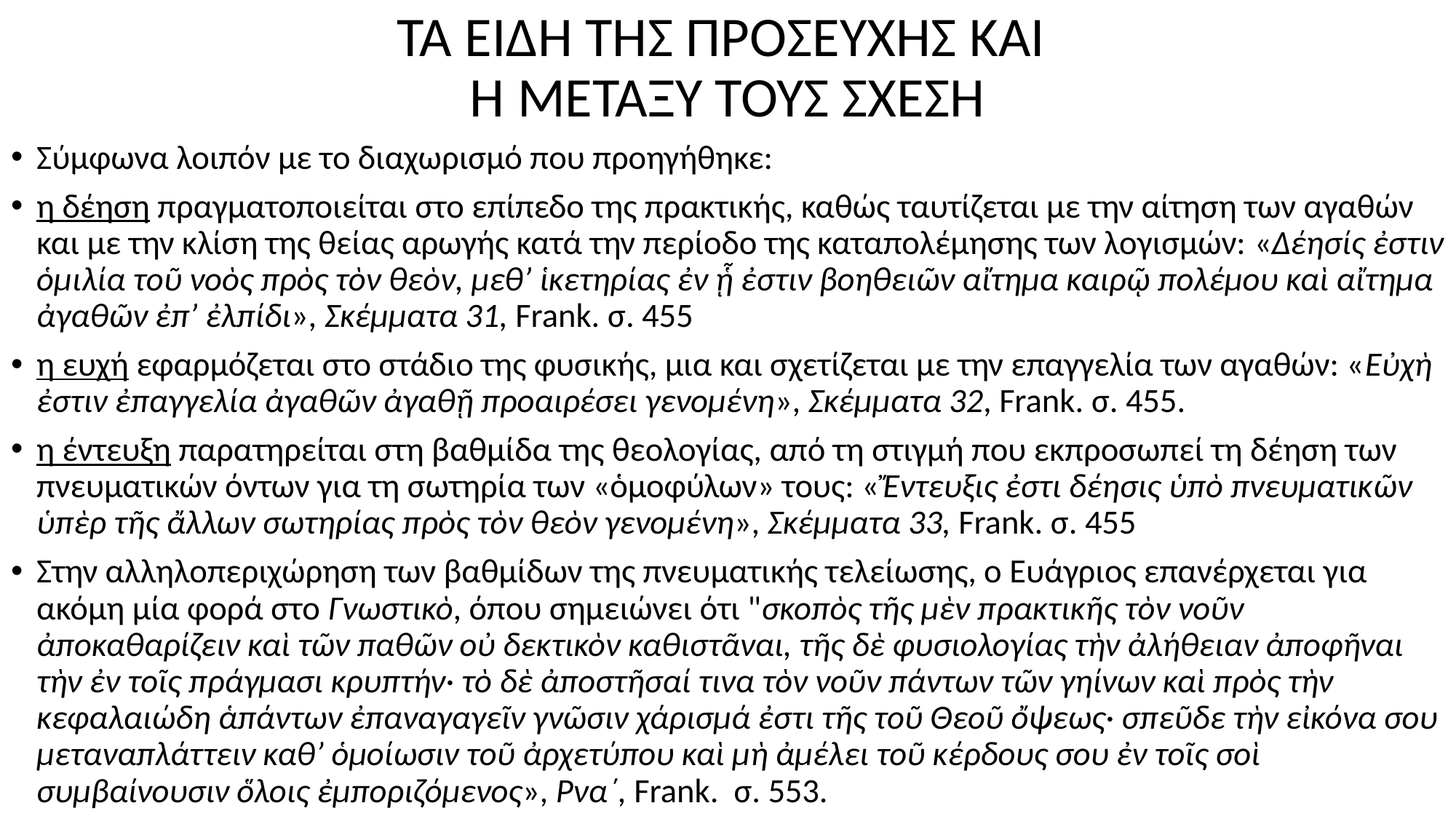

# ΤΑ ΕΙΔΗ ΤΗΣ ΠΡΟΣΕΥΧΗΣ ΚΑΙ Η ΜΕΤΑΞΥ ΤΟΥΣ ΣΧΕΣΗ
Σύμφωνα λοιπόν με το διαχωρισμό που προηγήθηκε:
η δέηση πραγματοποιείται στο επίπεδο της πρακτικής, καθώς ταυτίζεται με την αίτηση των αγαθών και με την κλίση της θείας αρωγής κατά την περίοδο της καταπολέμησης των λογισμών: «Δέησίς ἐστιν ὁμιλία τοῦ νοὸς πρὸς τὸν θεὸν, μεθ’ ἱκετηρίας ἐν ᾗ ἐστιν βοηθειῶν αἴτημα καιρῷ πολέμου καὶ αἴτημα ἀγαθῶν ἐπ’ ἐλπίδι», Σκέμματα 31, Frank. σ. 455
η ευχή εφαρμόζεται στο στάδιο της φυσικής, μια και σχετίζεται με την επαγγελία των αγαθών: «Εὐχὴ ἐστιν ἐπαγγελία ἀγαθῶν ἀγαθῇ προαιρέσει γενομένη», Σκέμματα 32, Frank. σ. 455.
η έντευξη παρατηρείται στη βαθμίδα της θεολογίας, από τη στιγμή που εκπροσωπεί τη δέηση των πνευματικών όντων για τη σωτηρία των «ὁμοφύλων» τους: «Ἔντευξις ἐστι δέησις ὑπὸ πνευματικῶν ὑπὲρ τῆς ἄλλων σωτηρίας πρὸς τὸν θεὸν γενομένη», Σκέμματα 33, Frank. σ. 455
Στην αλληλοπεριχώρηση των βαθμίδων της πνευματικής τελείωσης, ο Ευάγριος επανέρχεται για ακόμη μία φορά στο Γνωστικὸ, όπου σημειώνει ότι "σκοπὸς τῆς μὲν πρακτικῆς τὸν νοῦν ἀποκαθαρίζειν καὶ τῶν παθῶν οὐ δεκτικὸν καθιστᾶναι, τῆς δὲ φυσιολογίας τὴν ἀλήθειαν ἀποφῆναι τὴν ἐν τοῖς πράγμασι κρυπτήν· τὸ δὲ ἀποστῆσαί τινα τὸν νοῦν πάντων τῶν γηίνων καὶ πρὸς τὴν κεφαλαιώδη ἁπάντων ἐπαναγαγεῖν γνῶσιν χάρισμά ἐστι τῆς τοῦ Θεοῦ ὄψεως· σπεῦδε τὴν εἰκόνα σου μεταναπλάττειν καθ’ ὁμοίωσιν τοῦ ἀρχετύπου καὶ μὴ ἀμέλει τοῦ κέρδους σου ἐν τοῖς σοὶ συμβαίνουσιν ὅλοις ἐμποριζόμενος», Ρνα΄, Frank.  σ. 553.